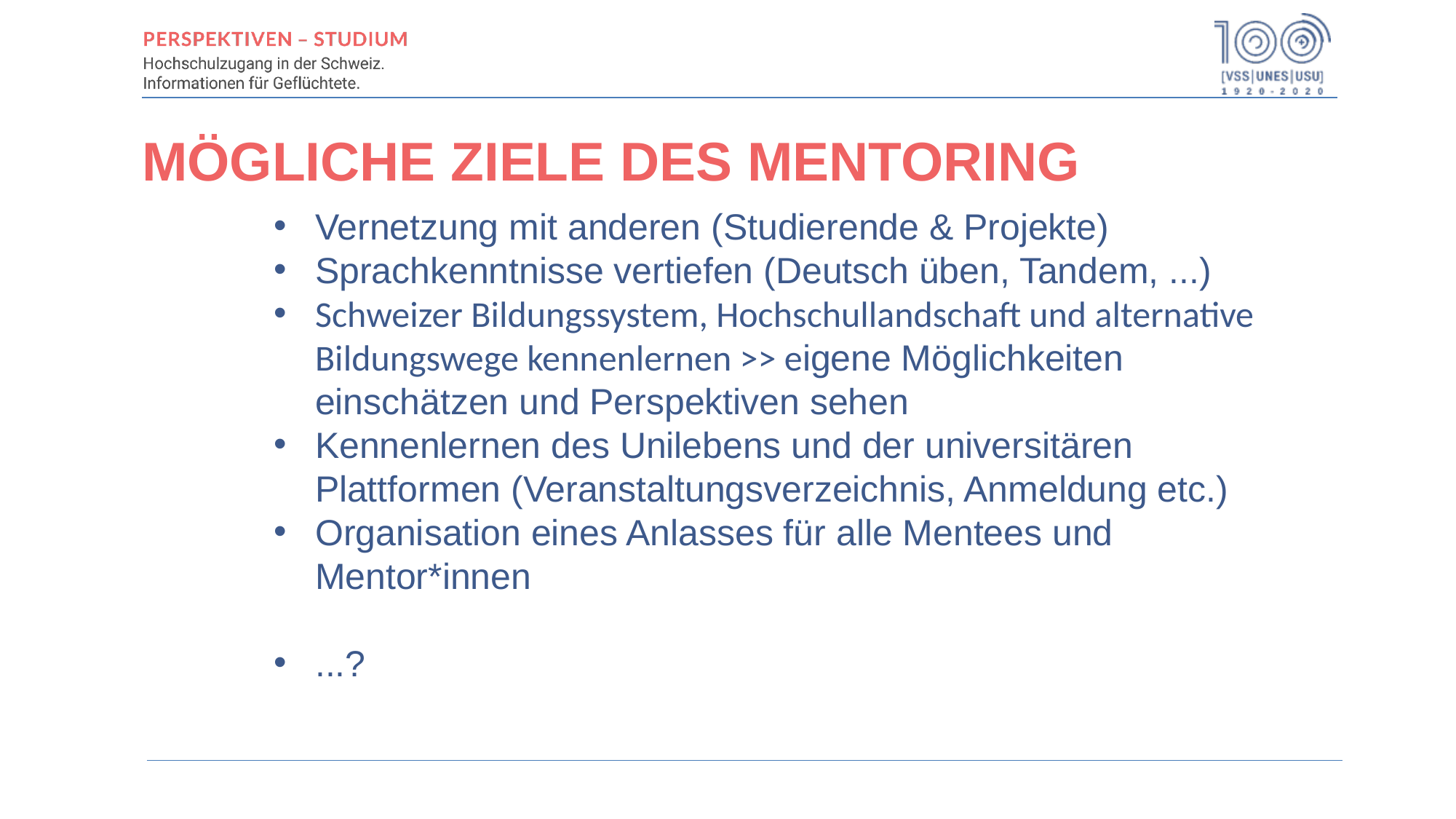

MÖGLICHE ZIELE DES MENTORING
Vernetzung mit anderen (Studierende & Projekte)
Sprachkenntnisse vertiefen (Deutsch üben, Tandem, ...)
Schweizer Bildungssystem, Hochschullandschaft und alternative Bildungswege kennenlernen >> eigene Möglichkeiten einschätzen und Perspektiven sehen
Kennenlernen des Unilebens und der universitären Plattformen (Veranstaltungsverzeichnis, Anmeldung etc.)
Organisation eines Anlasses für alle Mentees und Mentor*innen

...?